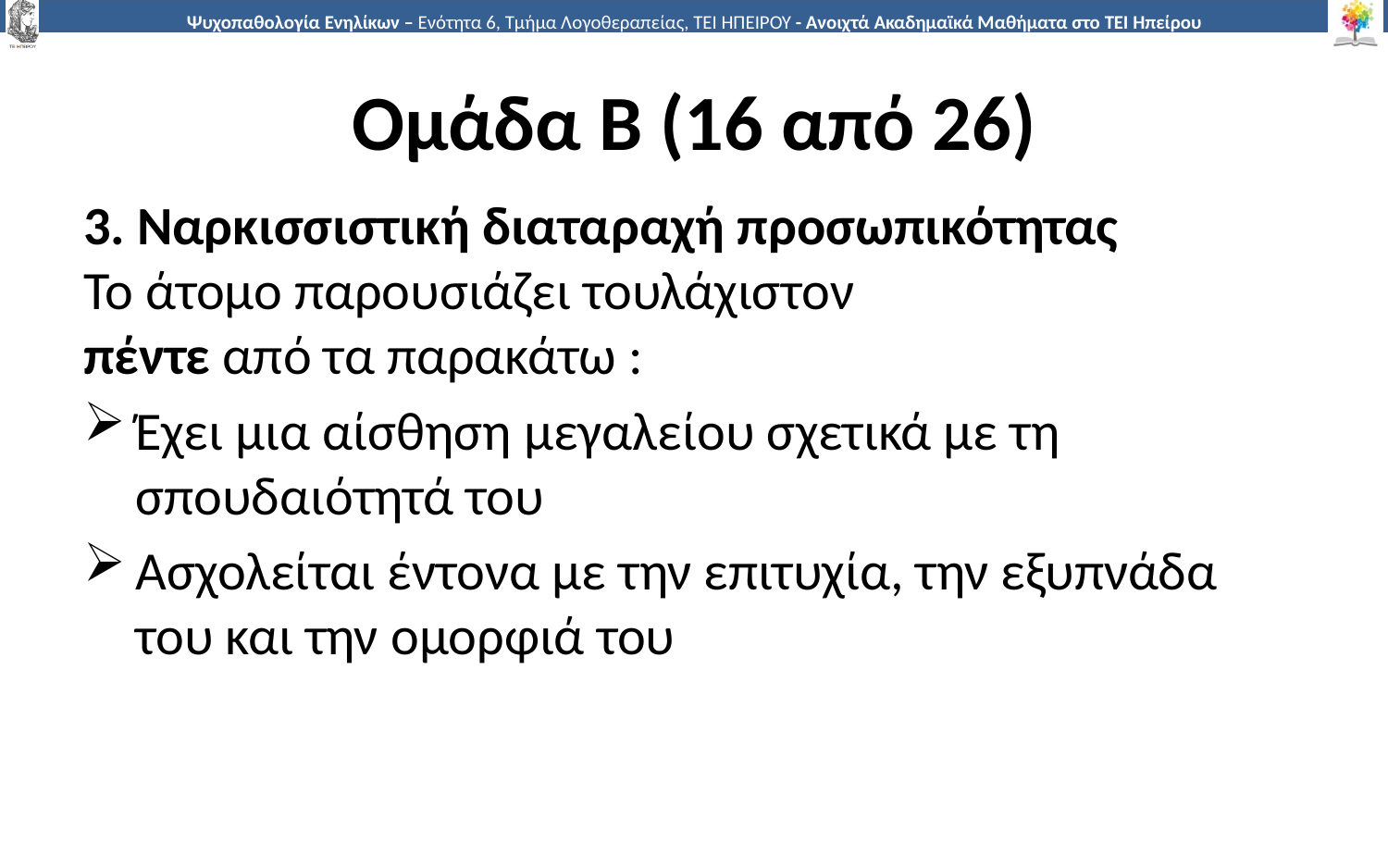

# Ομάδα Β (16 από 26)
3. Ναρκισσιστική διαταραχή προσωπικότητας
Το άτομο παρουσιάζει τουλάχιστον
πέντε από τα παρακάτω :
Έχει μια αίσθηση μεγαλείου σχετικά με τη σπουδαιότητά του
Ασχολείται έντονα με την επιτυχία, την εξυπνάδα του και την ομορφιά του